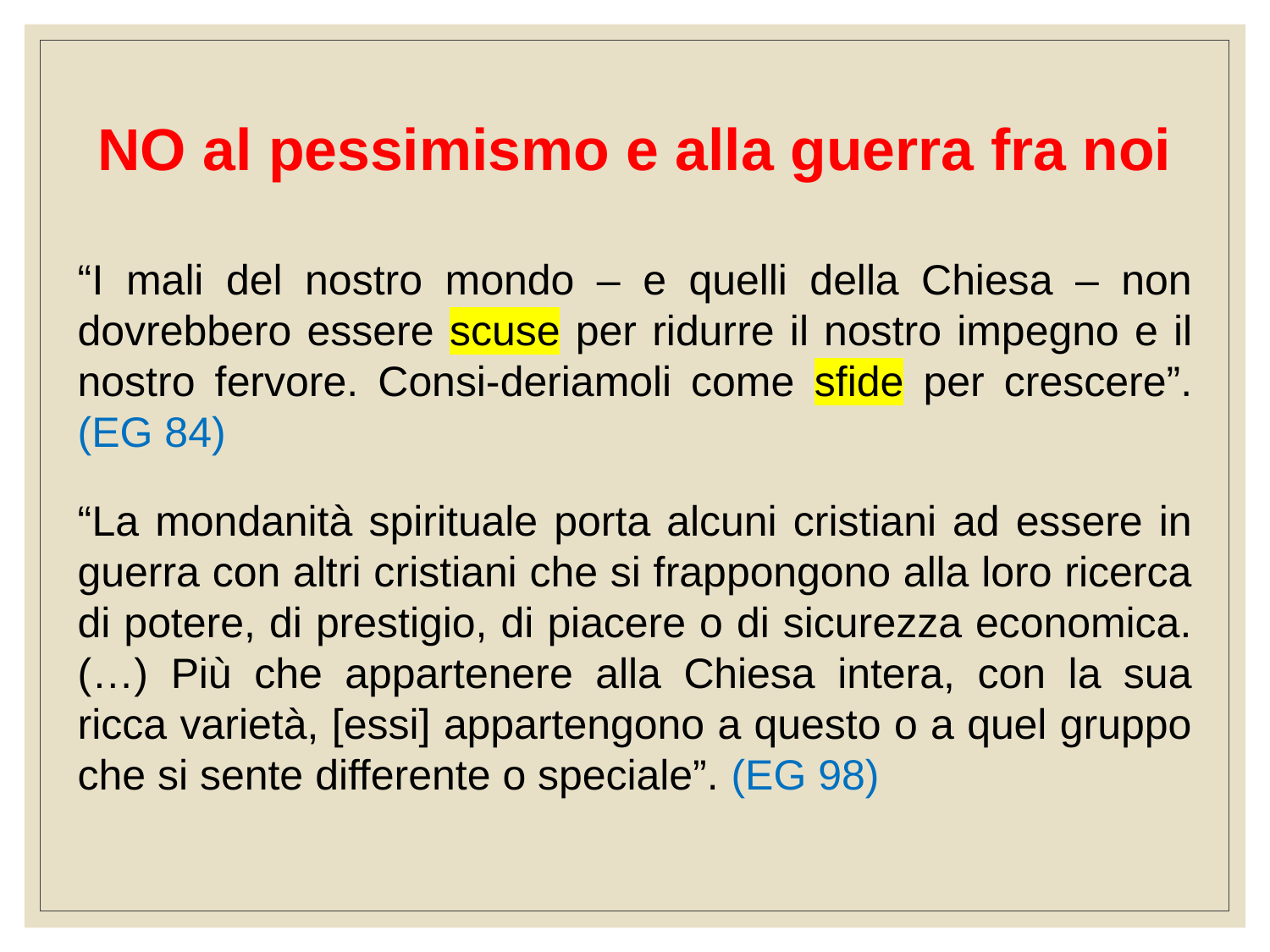

# NO al pessimismo e alla guerra fra noi
“I mali del nostro mondo – e quelli della Chiesa – non dovrebbero essere scuse per ridurre il nostro impegno e il nostro fervore. Consi-deriamoli come sfide per crescere”. (EG 84)

“La mondanità spirituale porta alcuni cristiani ad essere in guerra con altri cristiani che si frappongono alla loro ricerca di potere, di prestigio, di piacere o di sicurezza economica. (…) Più che appartenere alla Chiesa intera, con la sua ricca varietà, [essi] appartengono a questo o a quel gruppo che si sente differente o speciale”. (EG 98)